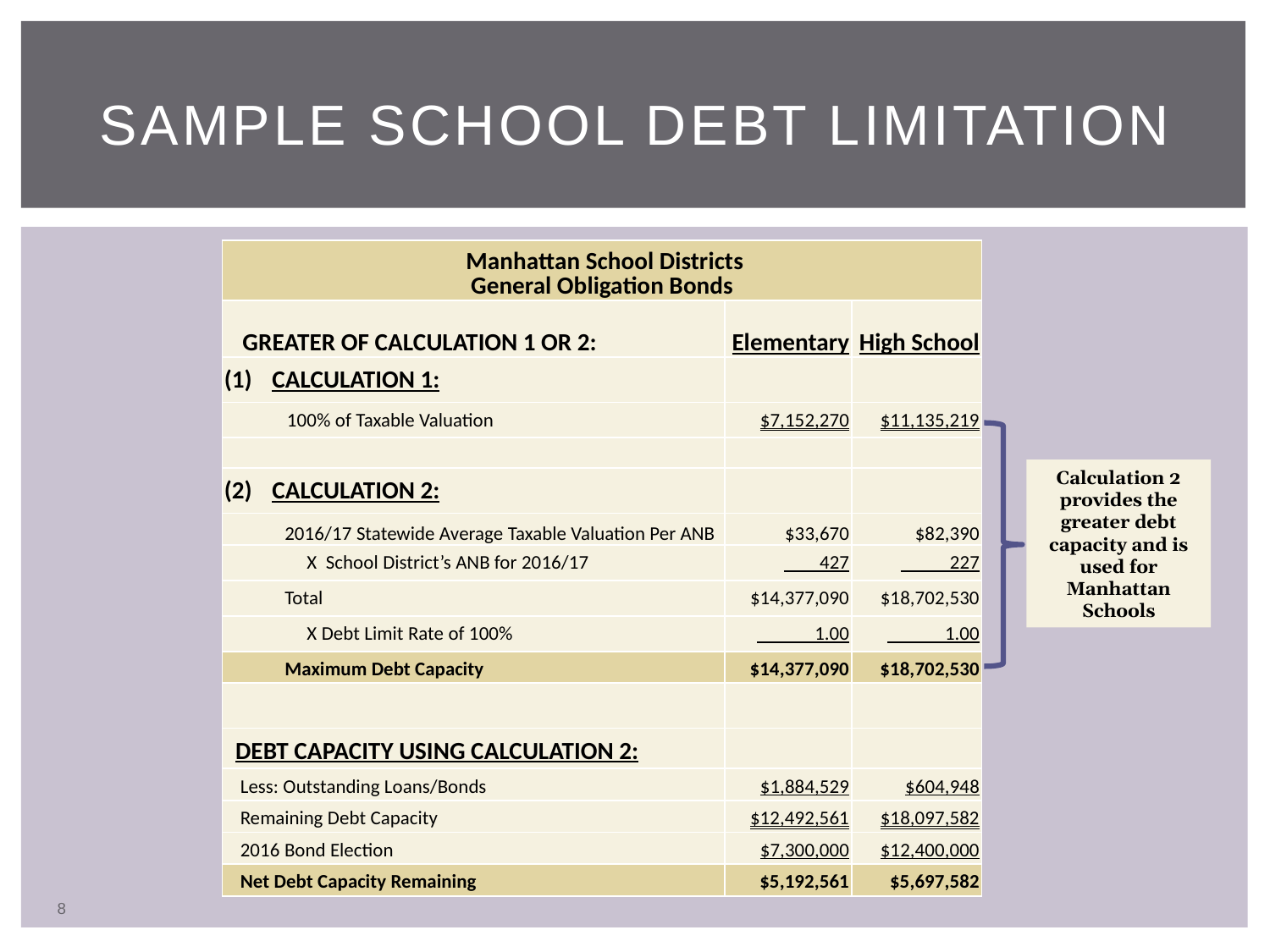

# Sample school Debt limitation
| Manhattan School Districts General Obligation Bonds |  |  |
| --- | --- | --- |
| GREATER OF CALCULATION 1 OR 2: | Elementary | High School |
| CALCULATION 1: |  |  |
| 100% of Taxable Valuation | $7,152,270 | $11,135,219 |
|  |  |  |
| CALCULATION 2: |  |  |
| 2016/17 Statewide Average Taxable Valuation Per ANB | $33,670 | $82,390 |
| X School District’s ANB for 2016/17 | 427 | 227 |
| Total | $14,377,090 | $18,702,530 |
| X Debt Limit Rate of 100% | 1.00 | 1.00 |
| Maximum Debt Capacity | $14,377,090 | $18,702,530 |
|  |  |  |
| DEBT CAPACITY USING CALCULATION 2: |  |  |
| Less: Outstanding Loans/Bonds | $1,884,529 | $604,948 |
| Remaining Debt Capacity | $12,492,561 | $18,097,582 |
| 2016 Bond Election | $7,300,000 | $12,400,000 |
| Net Debt Capacity Remaining | $5,192,561 | $5,697,582 |

Calculation 2 provides the greater debt capacity and is used for Manhattan Schools
8